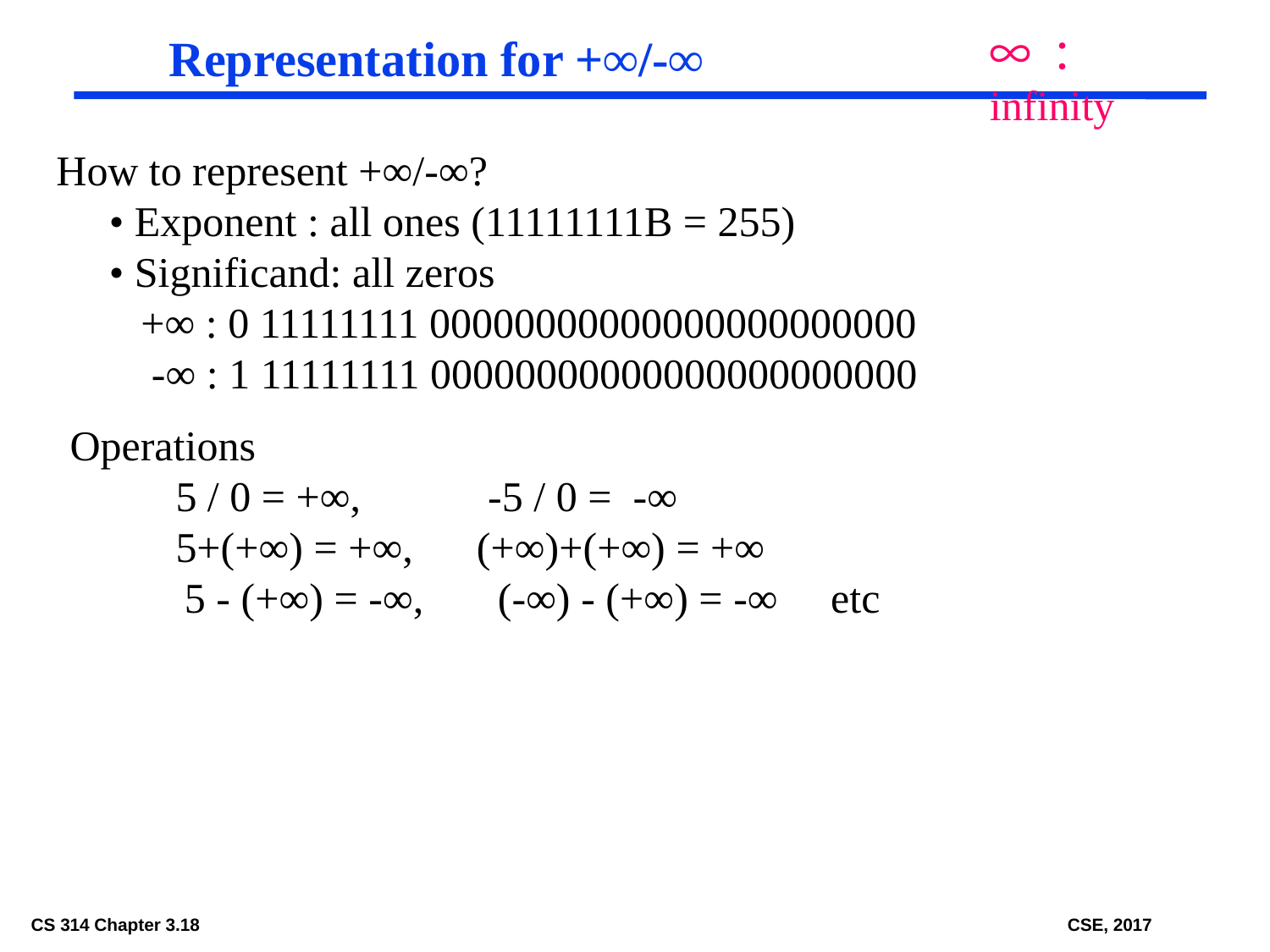

∞ ：infinity
# Representation for +∞/-∞
How to represent +∞/-∞?
     • Exponent : all ones (11111111B = 255)
     • Significand: all zeros
        +∞ : 0 11111111 00000000000000000000000
         -∞ : 1 11111111 00000000000000000000000
Operations
          5 / 0 = +∞,            -5 / 0 =  -∞
          5+(+∞) = +∞,      (+∞)+(+∞) = +∞
        5 - (+∞) = -∞,       (-∞) - (+∞) = -∞     etc